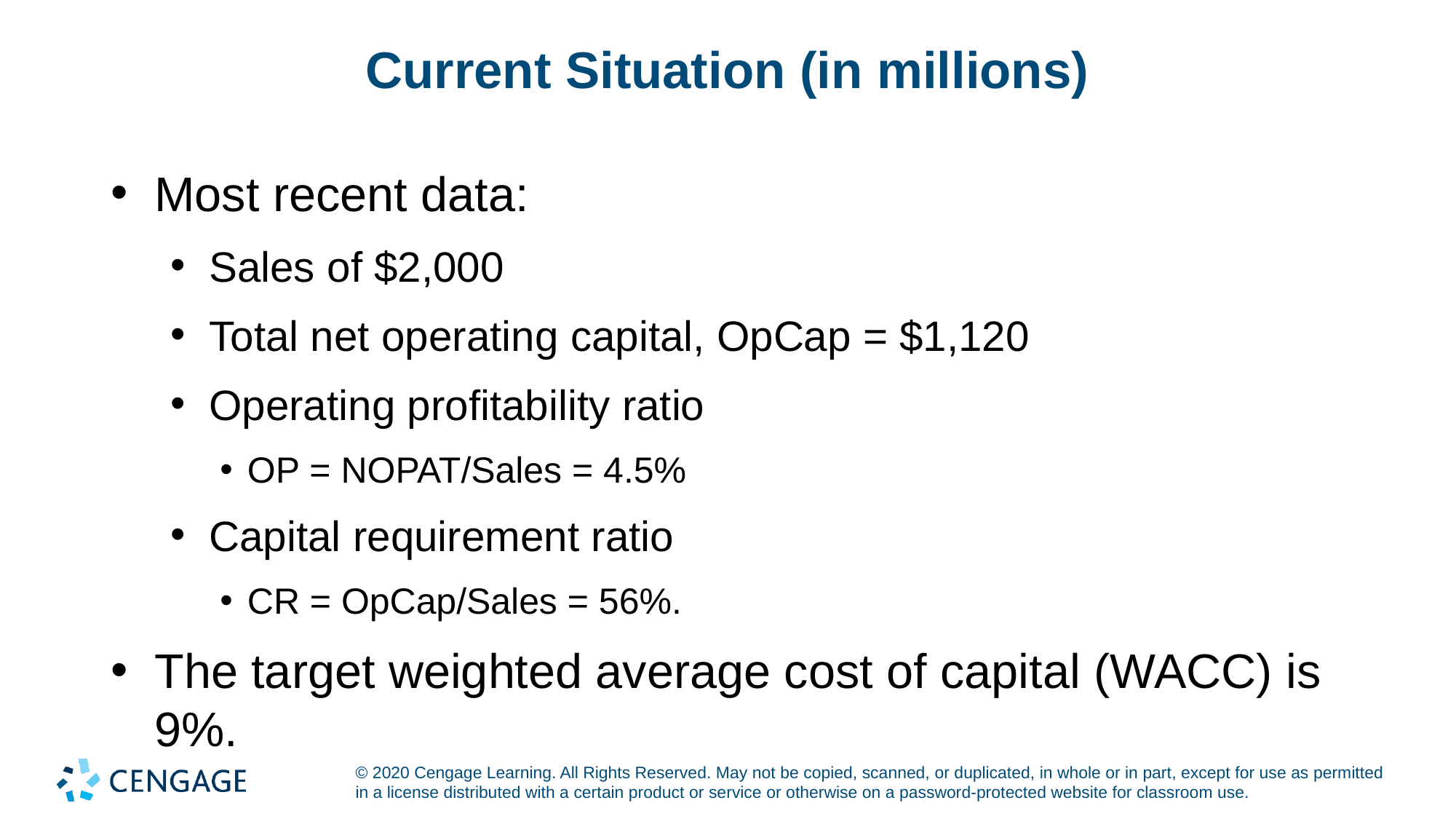

# Current Situation (in millions)
Most recent data:
Sales of $2,000
Total net operating capital, OpCap = $1,120
Operating profitability ratio
OP = NOPAT/Sales = 4.5%
Capital requirement ratio
CR = OpCap/Sales = 56%.
The target weighted average cost of capital (WACC) is 9%.